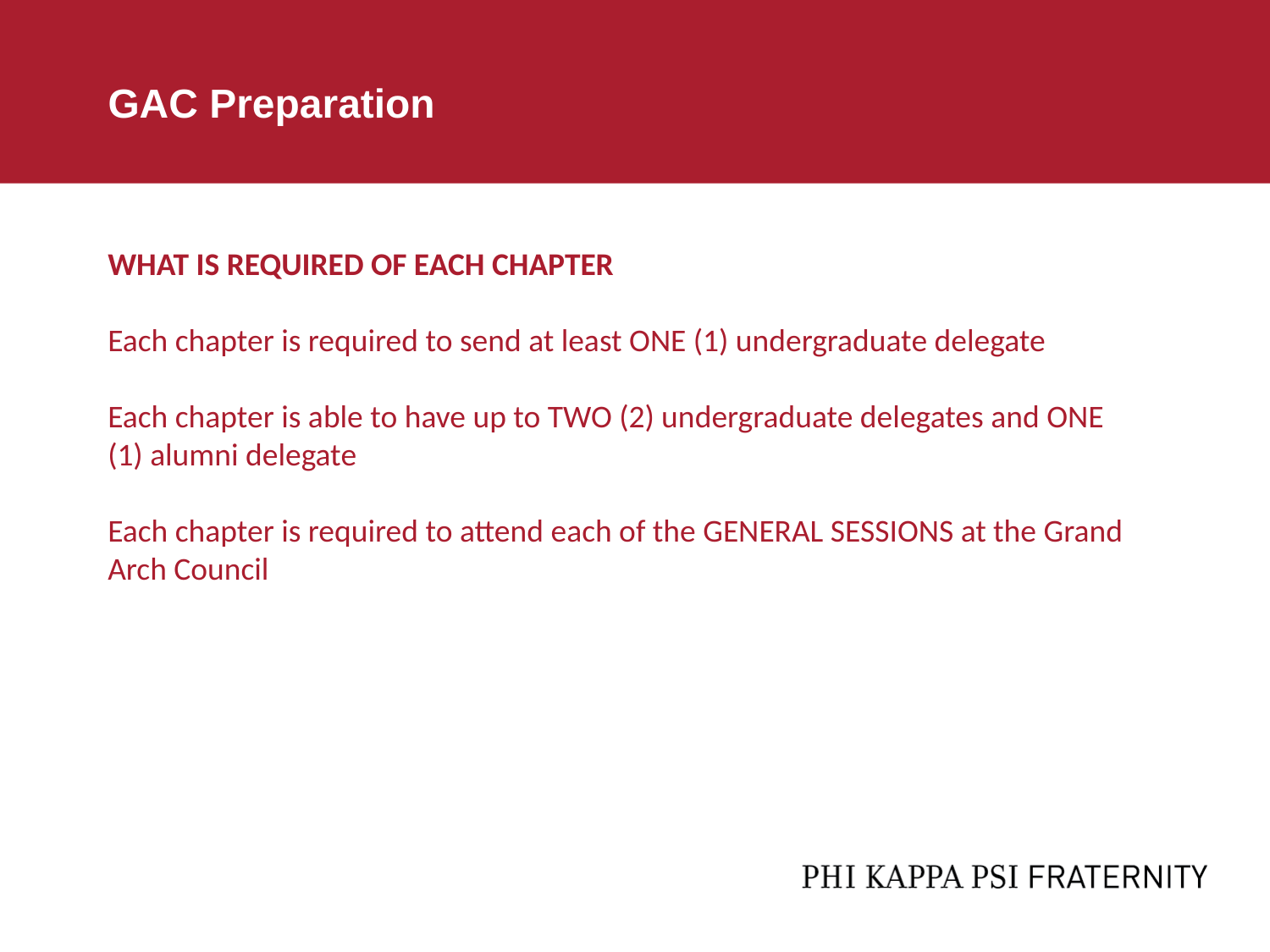

GAC Preparation

WHAT IS REQUIRED OF EACH CHAPTER
Each chapter is required to send at least ONE (1) undergraduate delegate

Each chapter is able to have up to TWO (2) undergraduate delegates and ONE (1) alumni delegate

Each chapter is required to attend each of the GENERAL SESSIONS at the Grand Arch Council